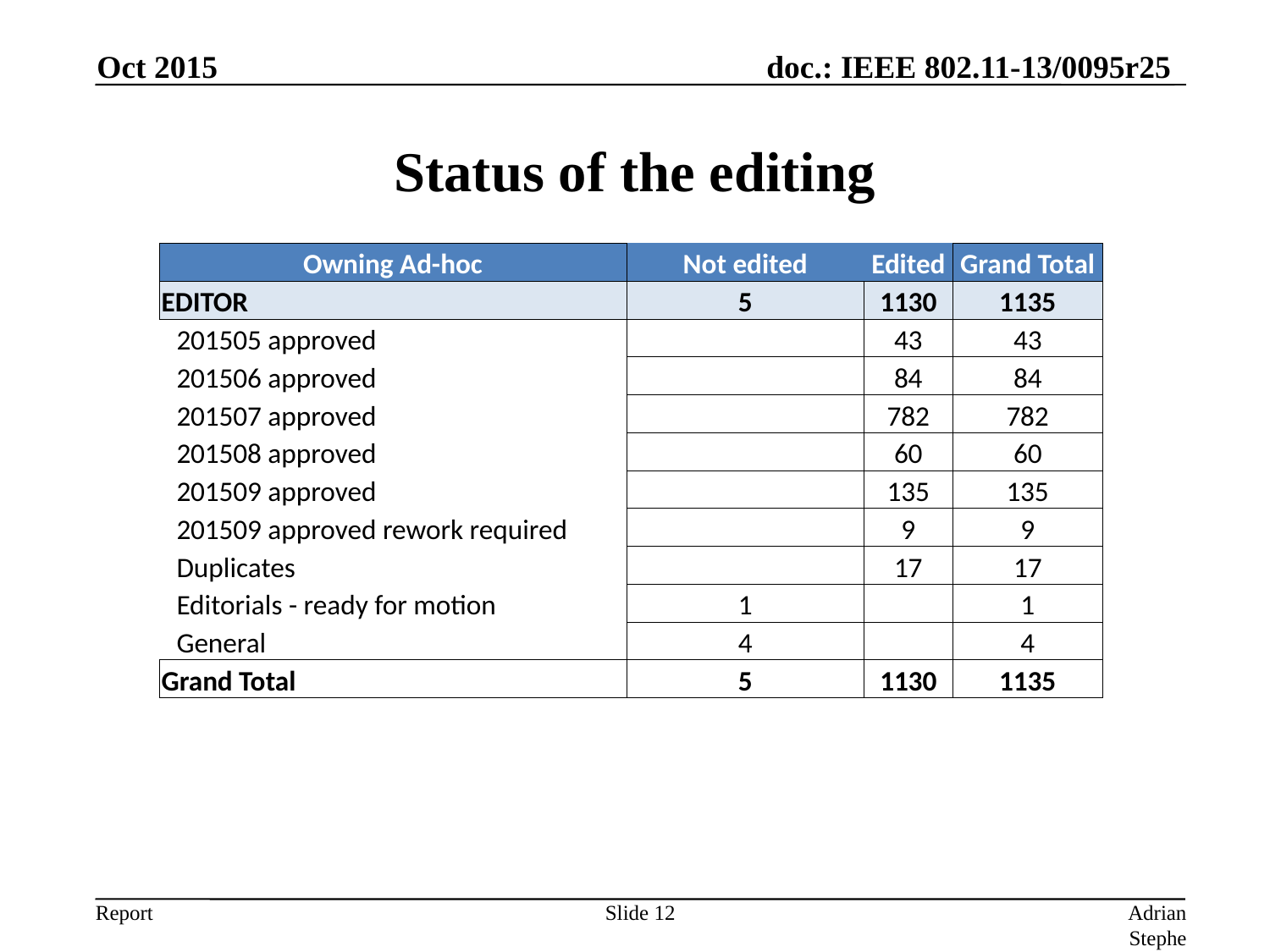

Oct 2015
# Status of the editing
| Owning Ad-hoc | Not edited | Edited | Grand Total |
| --- | --- | --- | --- |
| EDITOR | 5 | 1130 | 1135 |
| 201505 approved |  | 43 | 43 |
| 201506 approved |  | 84 | 84 |
| 201507 approved |  | 782 | 782 |
| 201508 approved |  | 60 | 60 |
| 201509 approved |  | 135 | 135 |
| 201509 approved rework required |  | 9 | 9 |
| Duplicates |  | 17 | 17 |
| Editorials - ready for motion | 1 |  | 1 |
| General | 4 |  | 4 |
| Grand Total | 5 | 1130 | 1135 |
Slide 12
Adrian Stephens, Intel Corporation